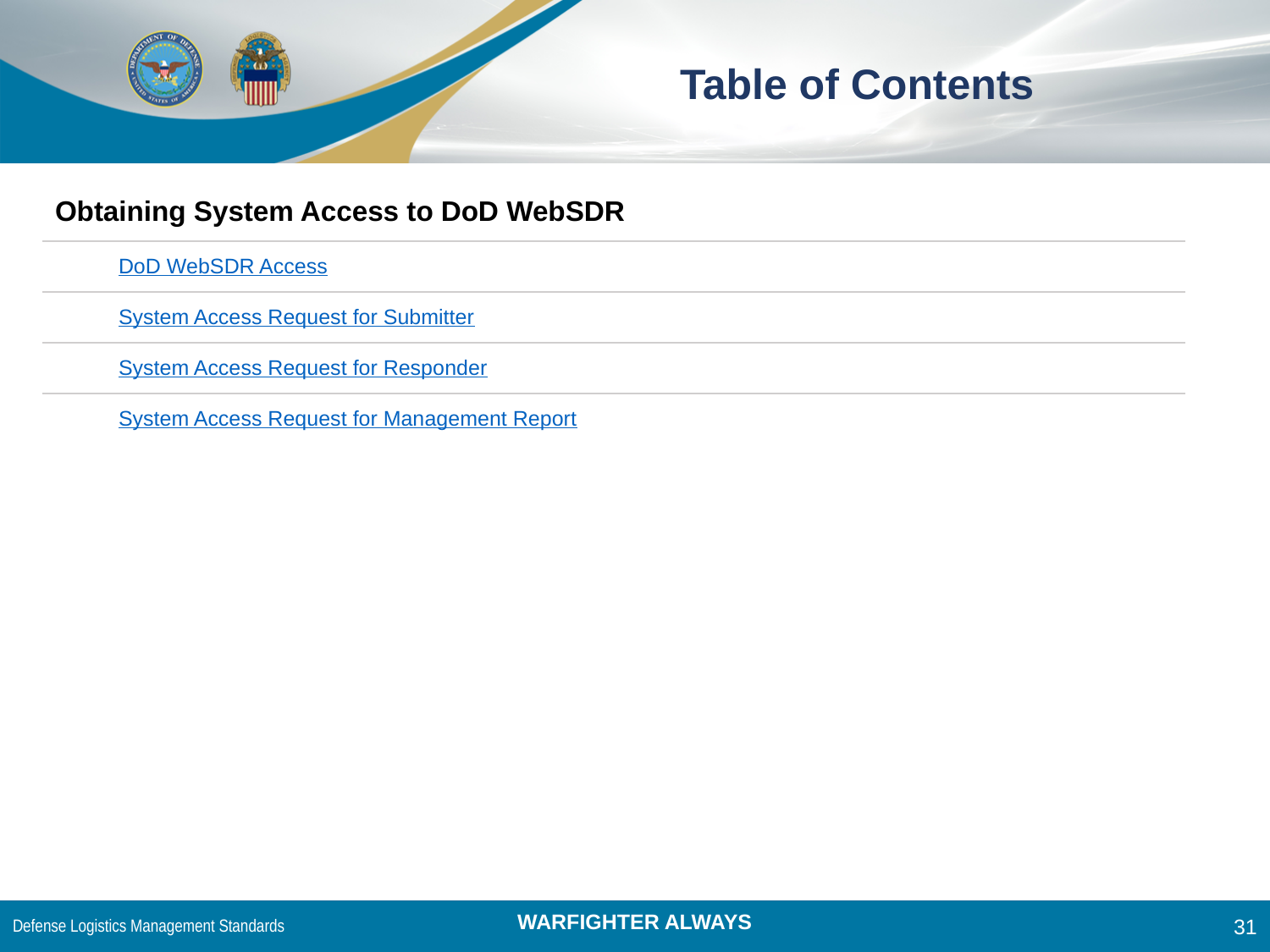

# Table of Contents
| Obtaining System Access to DoD WebSDR |
| --- |
| DoD WebSDR Access |
| System Access Request for Submitter |
| System Access Request for Responder |
| System Access Request for Management Report |
Defense Logistics Management Standards
31